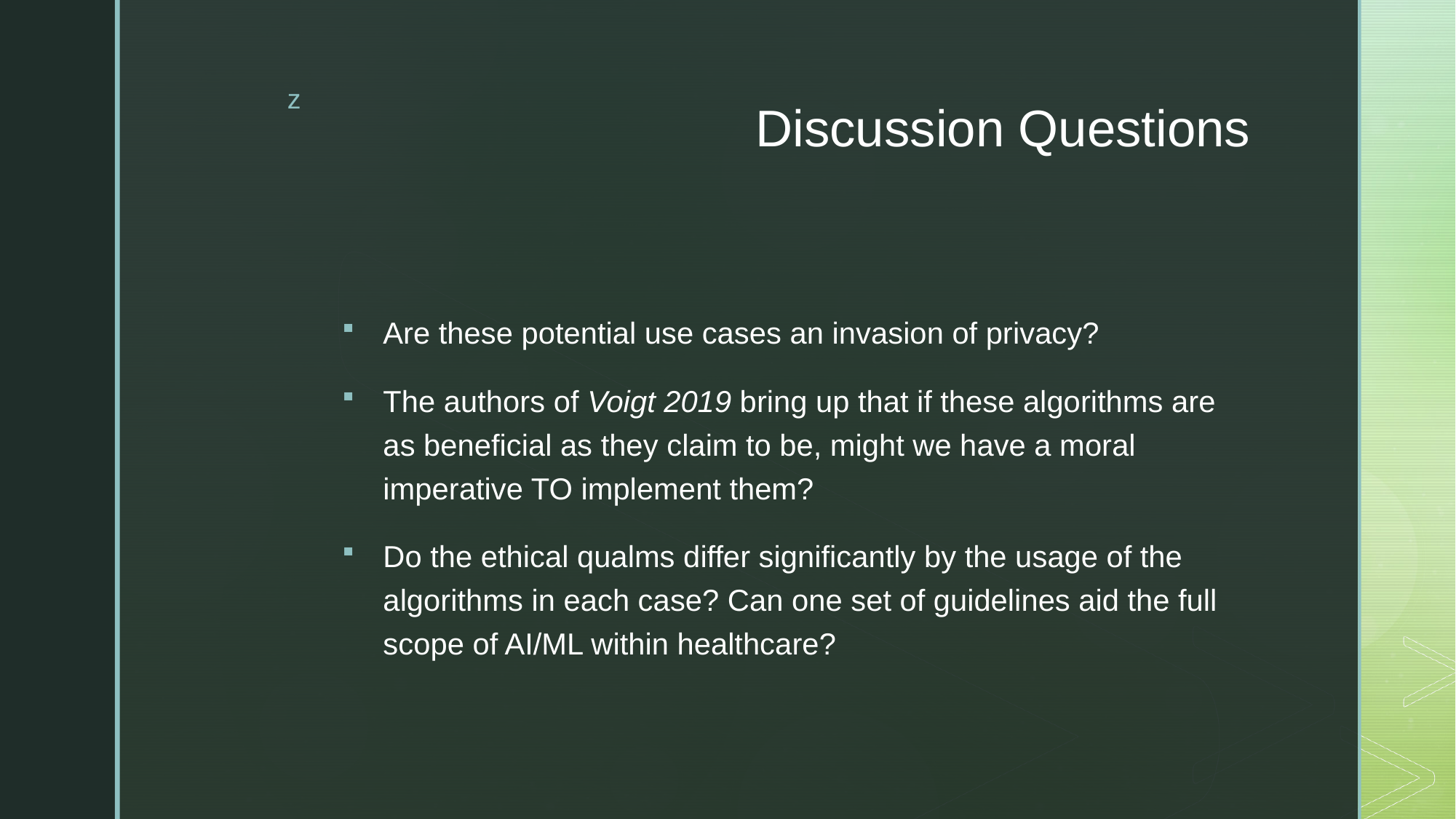

# Discussion Questions
Are these potential use cases an invasion of privacy?
The authors of Voigt 2019 bring up that if these algorithms are as beneficial as they claim to be, might we have a moral imperative TO implement them?
Do the ethical qualms differ significantly by the usage of the algorithms in each case? Can one set of guidelines aid the full scope of AI/ML within healthcare?